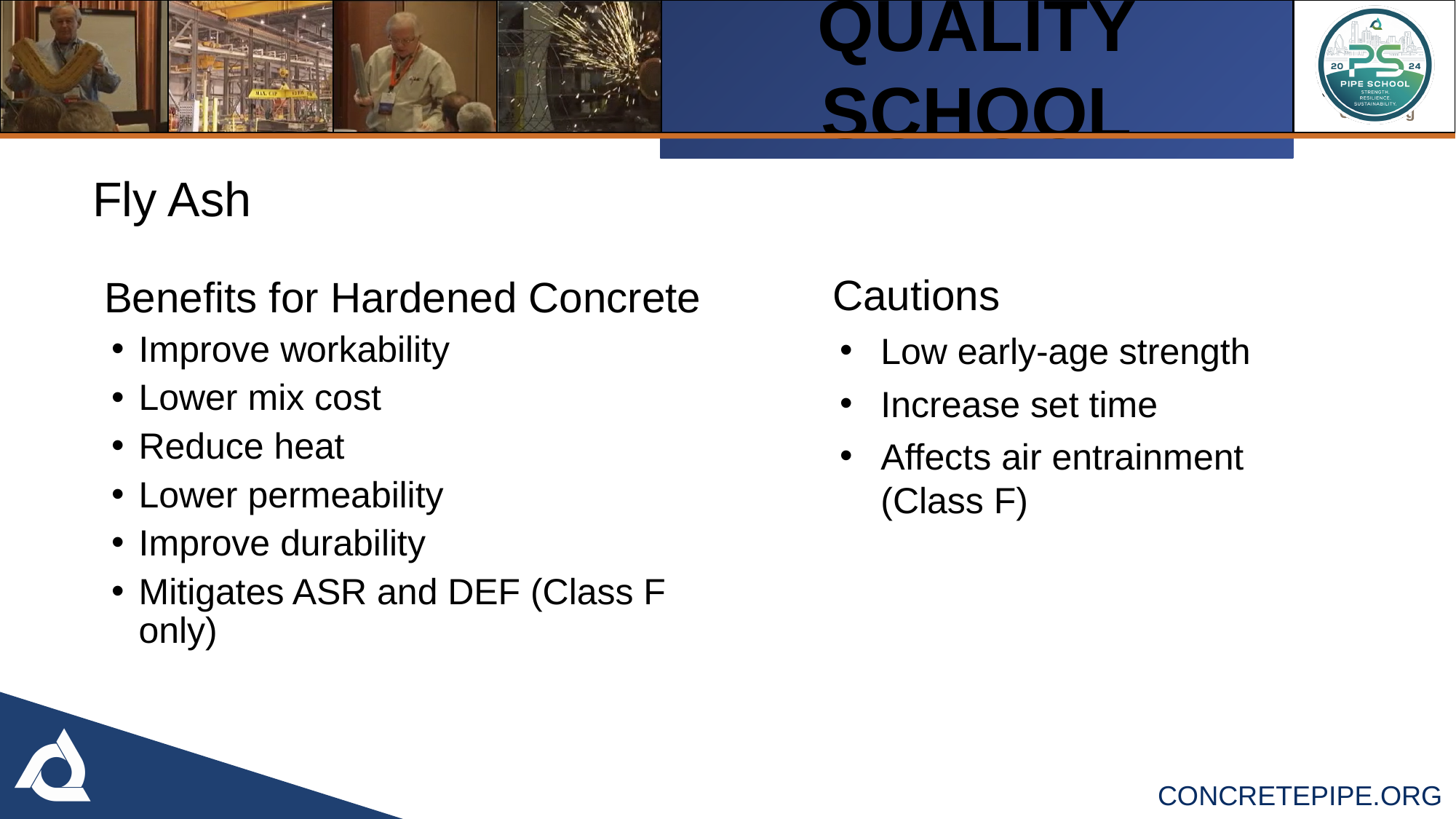

Fly Ash
    Cautions
Low early-age strength
Increase set time
Affects air entrainment (Class F)
    Benefits for Hardened Concrete
Improve workability
Lower mix cost
Reduce heat
Lower permeability
Improve durability
Mitigates ASR and DEF (Class F only)